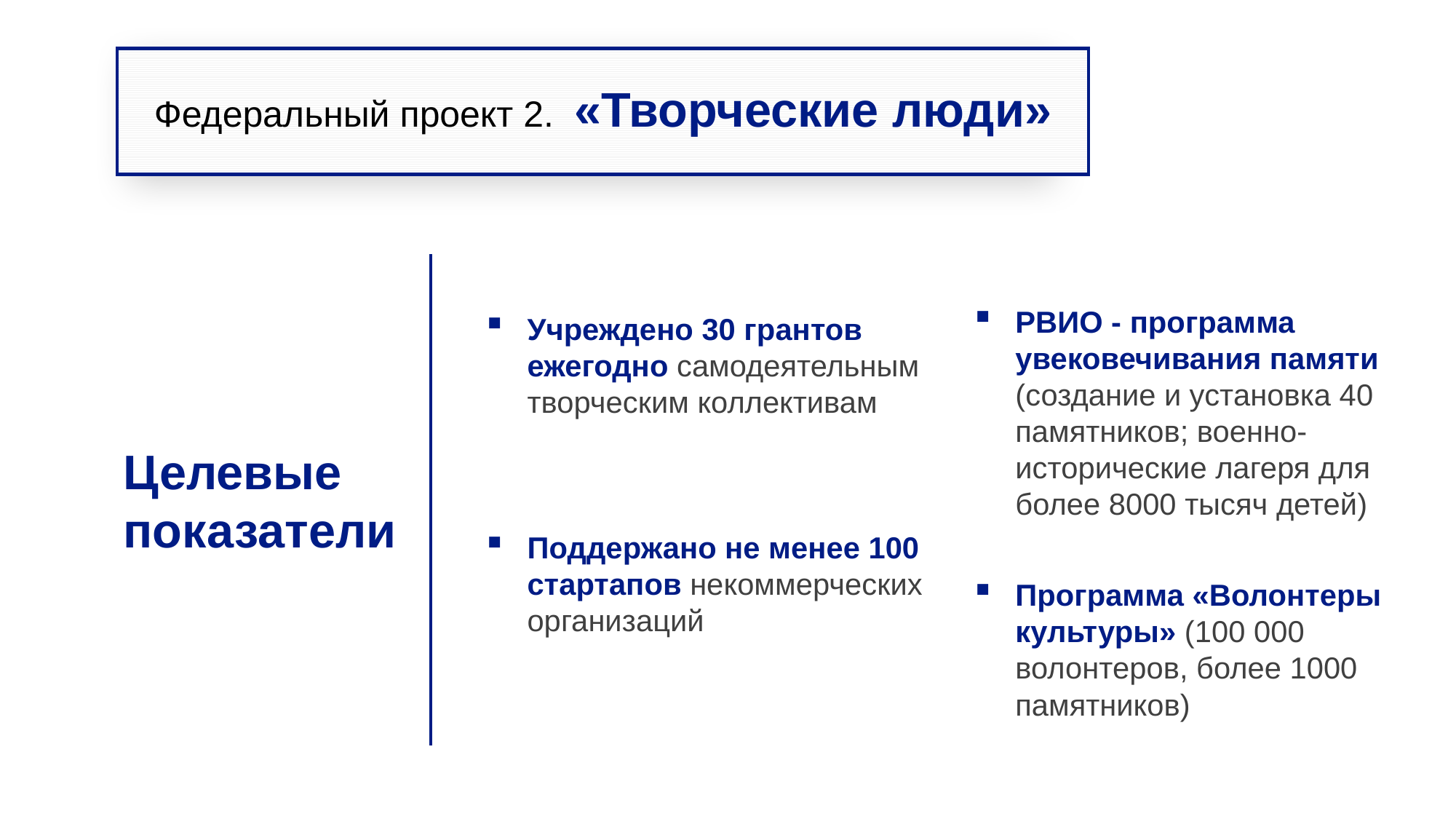

Федеральный проект 2.  «Творческие люди»

Учреждено 30 грантов  ежегодно самодеятельным творческим коллективам

Поддержано не менее 100 стартапов некоммерческих организаций

РВИО - программа увековечивания памяти (создание и установка 40 памятников; военно-исторические лагеря для более 8000 тысяч детей)

Программа «Волонтеры культуры» (100 000 волонтеров, более 1000 памятников)
Целевые
показатели